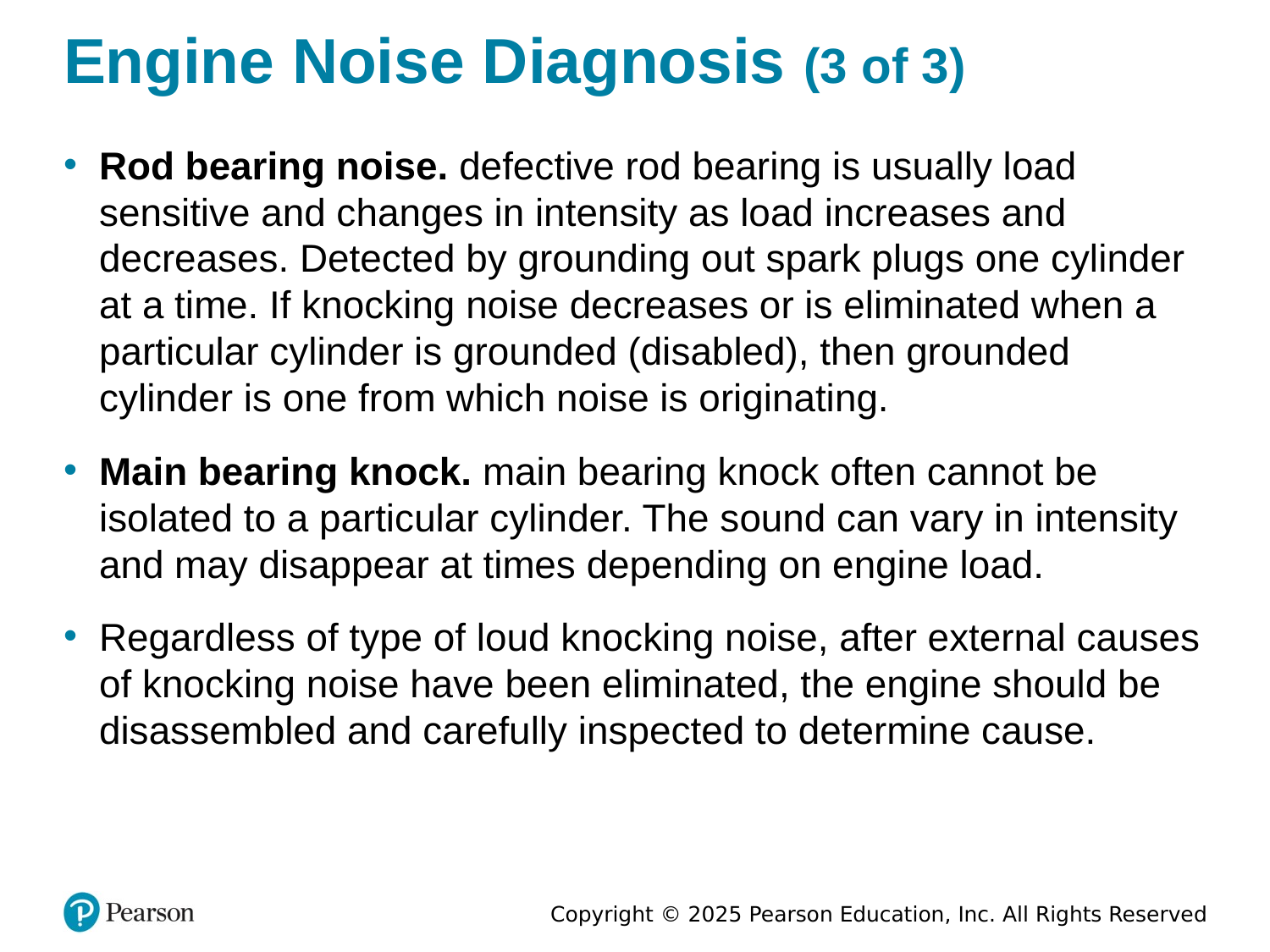

# Engine Noise Diagnosis (3 of 3)
Rod bearing noise. defective rod bearing is usually load sensitive and changes in intensity as load increases and decreases. Detected by grounding out spark plugs one cylinder at a time. If knocking noise decreases or is eliminated when a particular cylinder is grounded (disabled), then grounded cylinder is one from which noise is originating.
Main bearing knock. main bearing knock often cannot be isolated to a particular cylinder. The sound can vary in intensity and may disappear at times depending on engine load.
Regardless of type of loud knocking noise, after external causes of knocking noise have been eliminated, the engine should be disassembled and carefully inspected to determine cause.